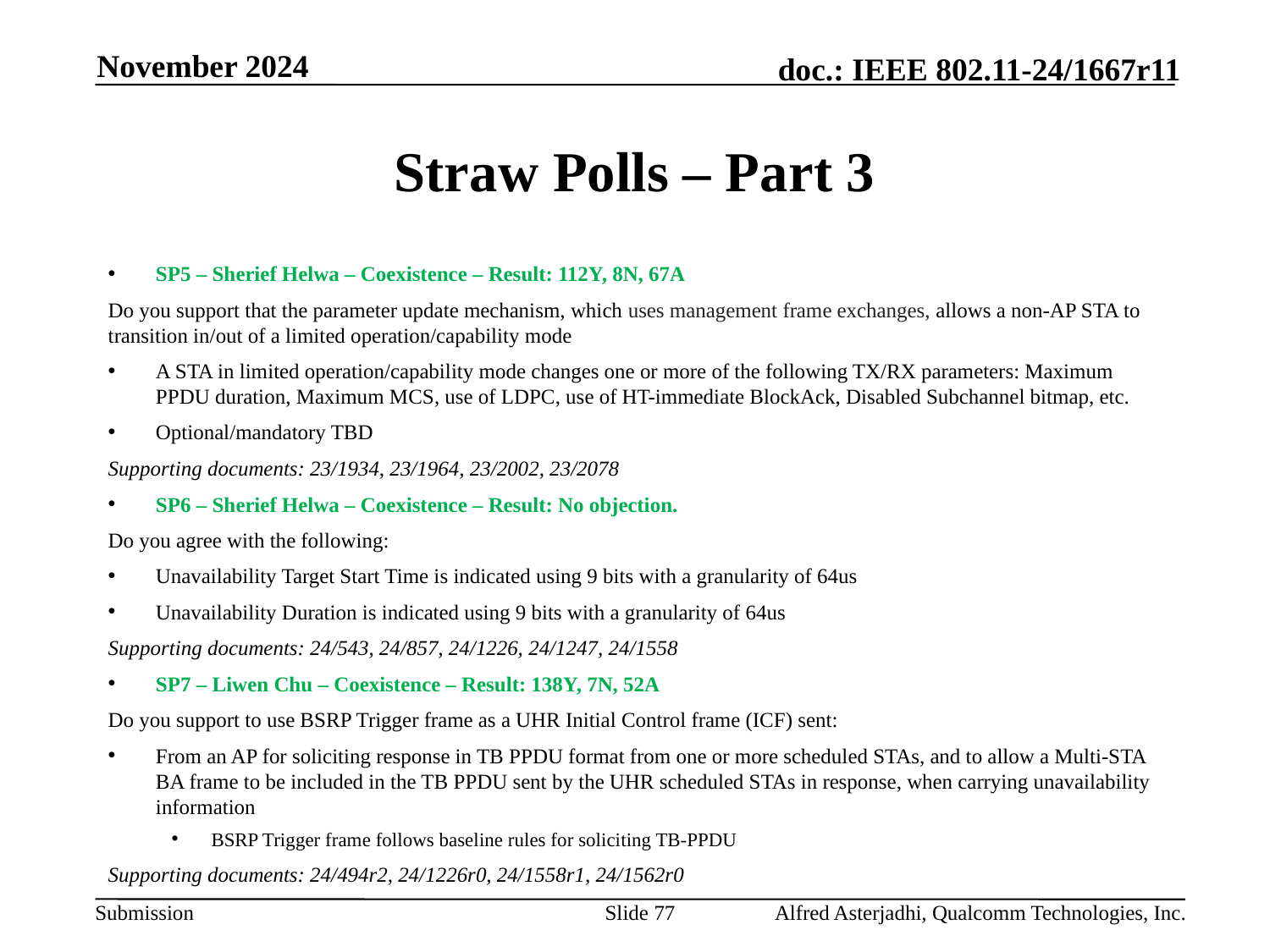

November 2024
# Straw Polls – Part 3
SP5 – Sherief Helwa – Coexistence – Result: 112Y, 8N, 67A
Do you support that the parameter update mechanism, which uses management frame exchanges, allows a non-AP STA to transition in/out of a limited operation/capability mode
A STA in limited operation/capability mode changes one or more of the following TX/RX parameters: Maximum PPDU duration, Maximum MCS, use of LDPC, use of HT-immediate BlockAck, Disabled Subchannel bitmap, etc.
Optional/mandatory TBD
Supporting documents: 23/1934, 23/1964, 23/2002, 23/2078
SP6 – Sherief Helwa – Coexistence – Result: No objection.
Do you agree with the following:
Unavailability Target Start Time is indicated using 9 bits with a granularity of 64us
Unavailability Duration is indicated using 9 bits with a granularity of 64us
Supporting documents: 24/543, 24/857, 24/1226, 24/1247, 24/1558
SP7 – Liwen Chu – Coexistence – Result: 138Y, 7N, 52A
Do you support to use BSRP Trigger frame as a UHR Initial Control frame (ICF) sent:
From an AP for soliciting response in TB PPDU format from one or more scheduled STAs, and to allow a Multi-STA BA frame to be included in the TB PPDU sent by the UHR scheduled STAs in response, when carrying unavailability information
BSRP Trigger frame follows baseline rules for soliciting TB-PPDU
Supporting documents: 24/494r2, 24/1226r0, 24/1558r1, 24/1562r0

Slide 77
Alfred Asterjadhi, Qualcomm Technologies, Inc.